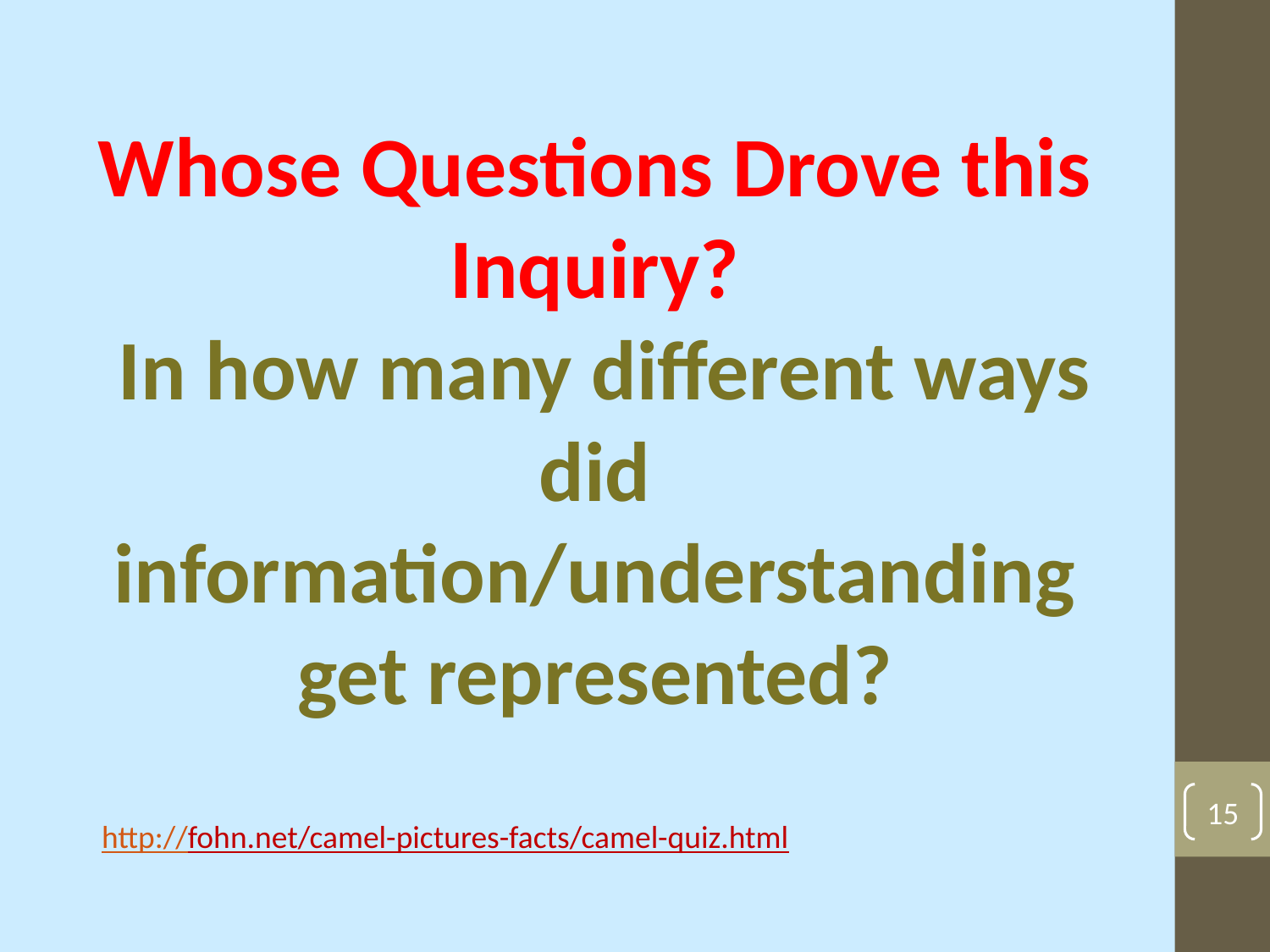

Whose Questions Drove this Inquiry?
 In how many different ways did information/understanding
get represented?

15
http://fohn.net/camel-pictures-facts/camel-quiz.html